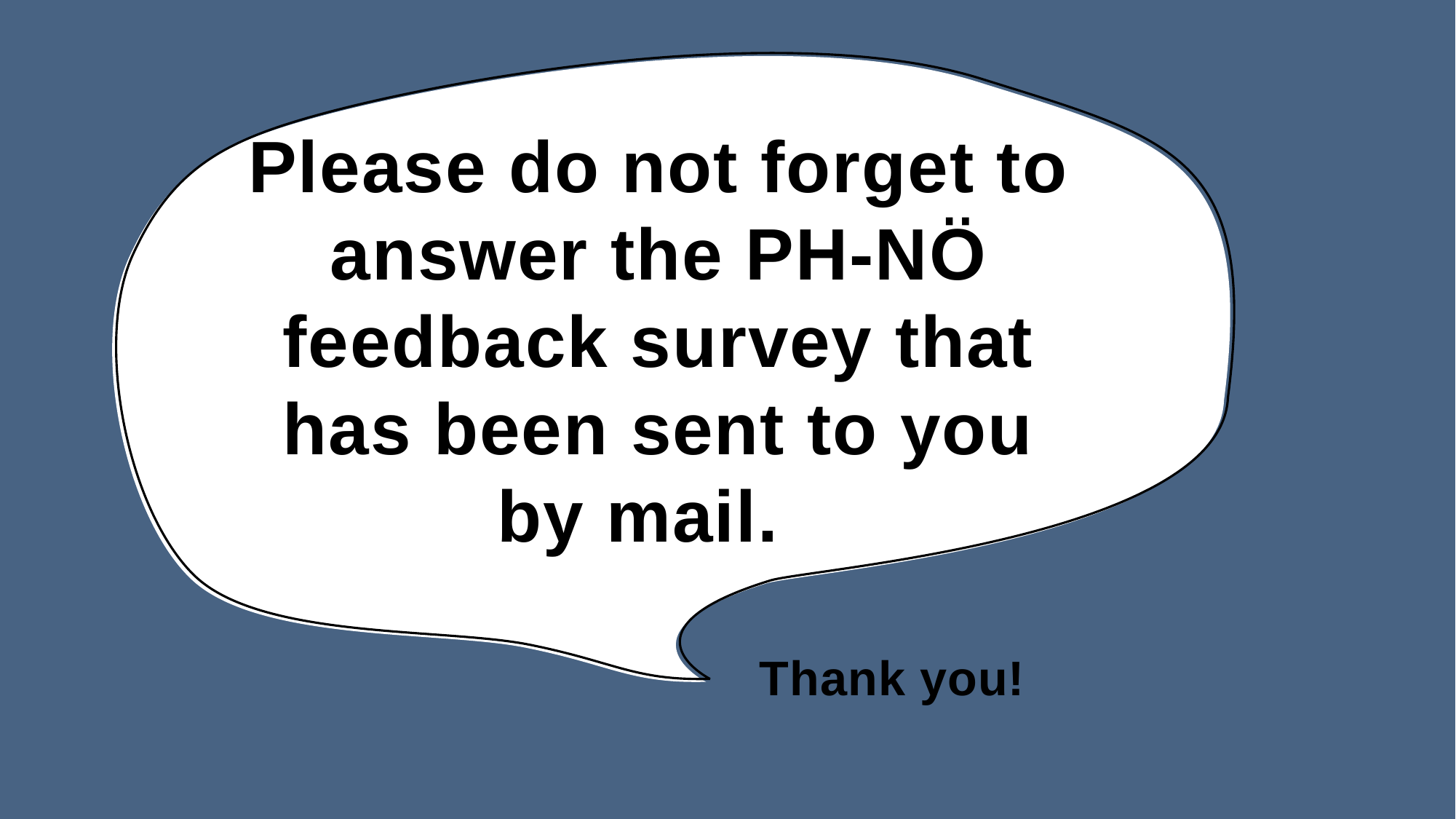

# Please do not forget to answer the PH-NÖ feedback survey that has been sent to you by mail.

Thank you!